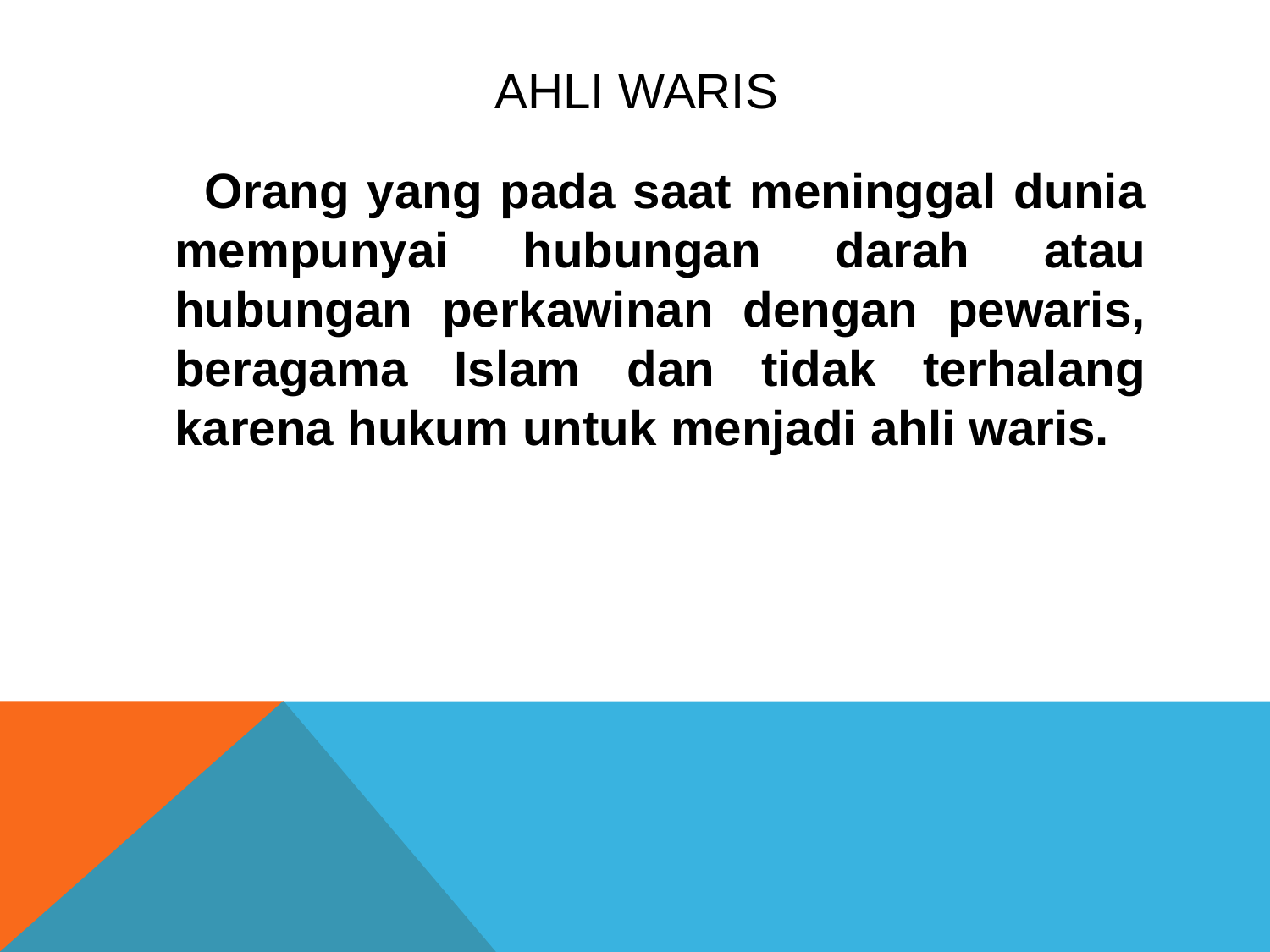

# AHLI WARIS
      Orang yang pada saat meninggal dunia mempunyai hubungan darah atau hubungan perkawinan dengan pewaris, beragama Islam dan tidak terhalang karena hukum untuk menjadi ahli waris.